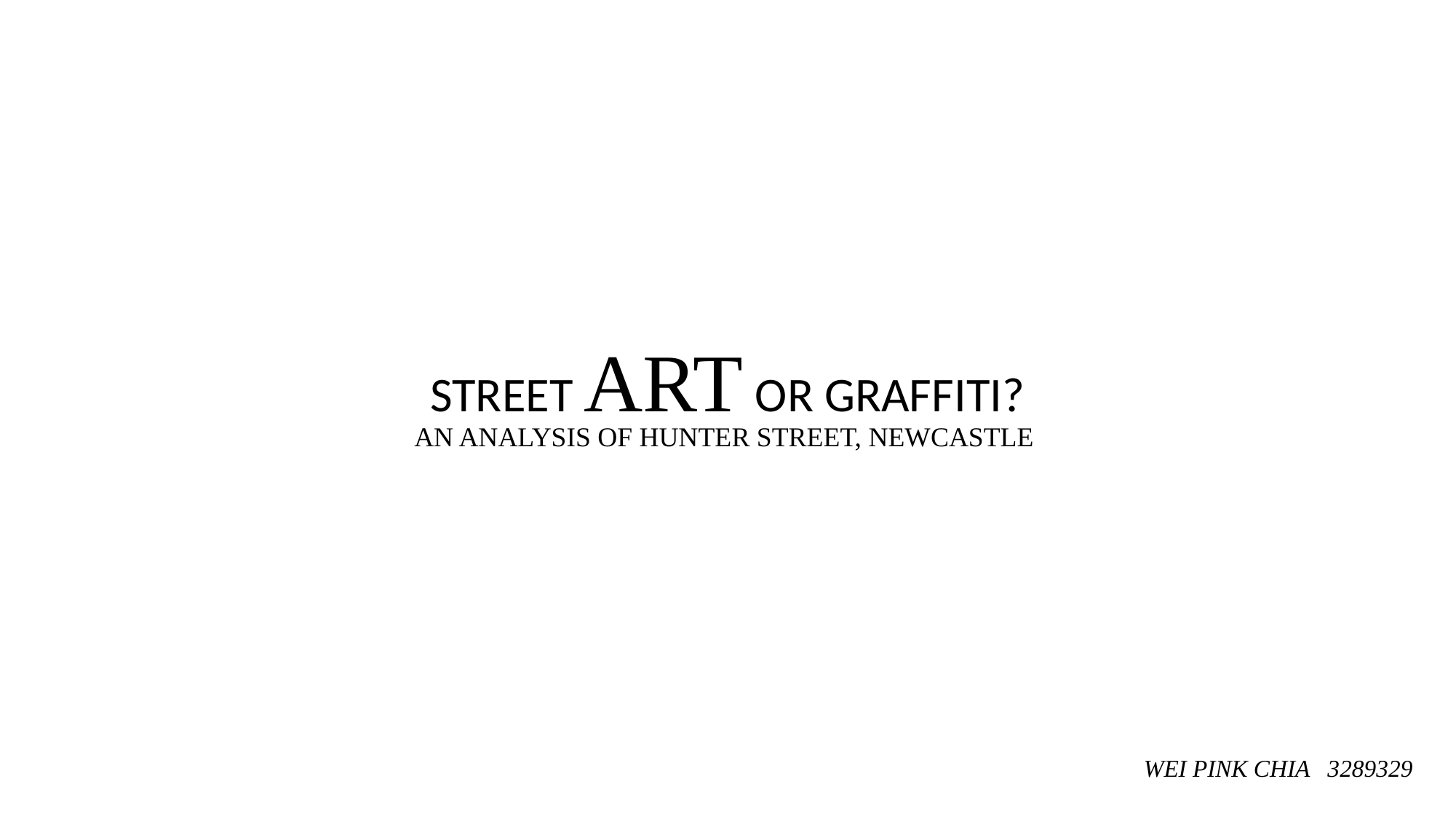

# AN ANALYSIS OF HUNTER STREET, NEWCASTLE
STREET ART OR GRAFFITI?
WEI PINK CHIA   3289329